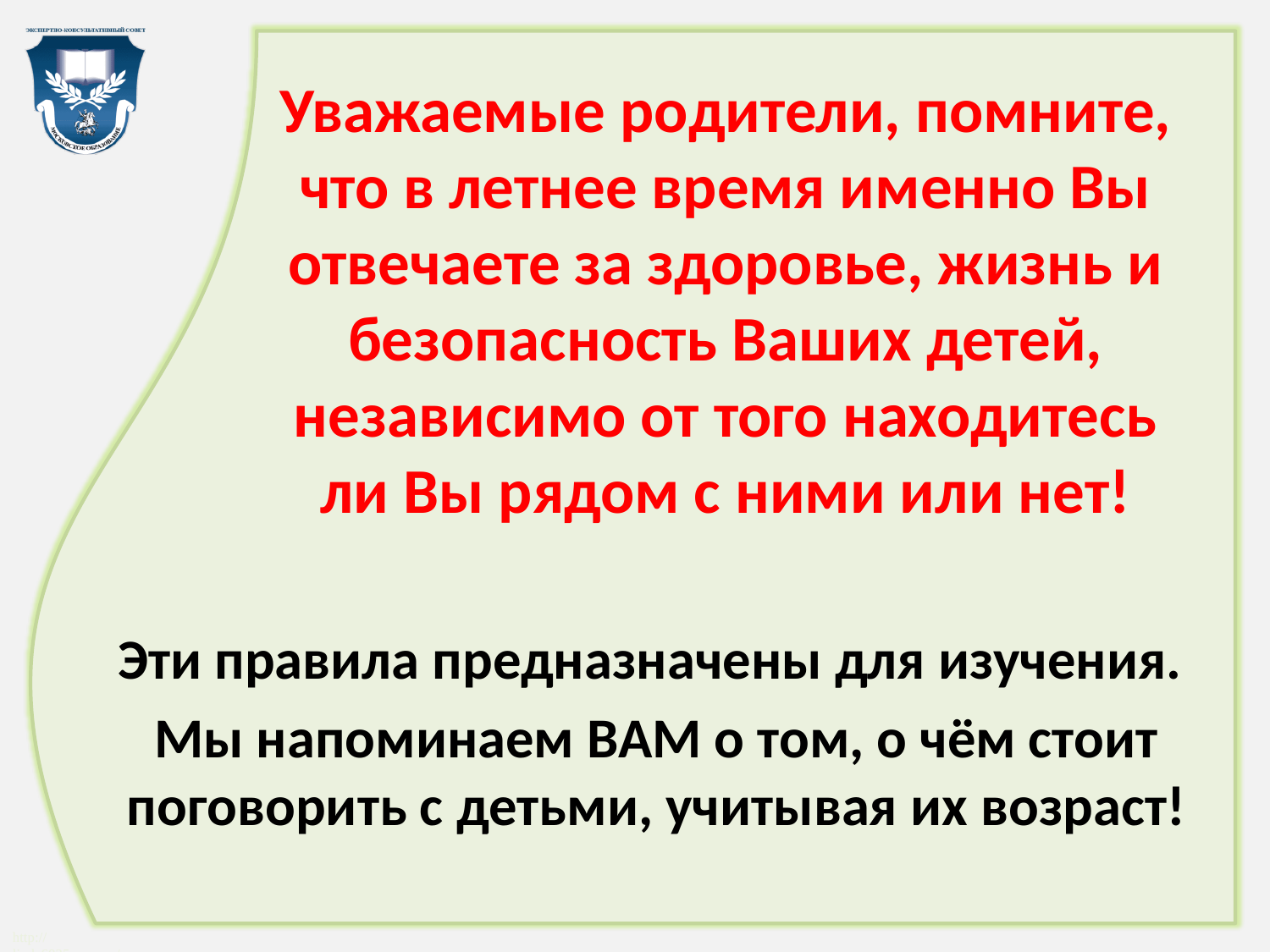

# Уважаемые родители, помните, что в летнее время именно Вы отвечаете за здоровье, жизнь и безопасность Ваших детей, независимо от того находитесь ли Вы рядом с ними или нет!
Эти правила предназначены для изучения.
Мы напоминаем ВАМ о том, о чём стоит поговорить с детьми, учитывая их возраст!